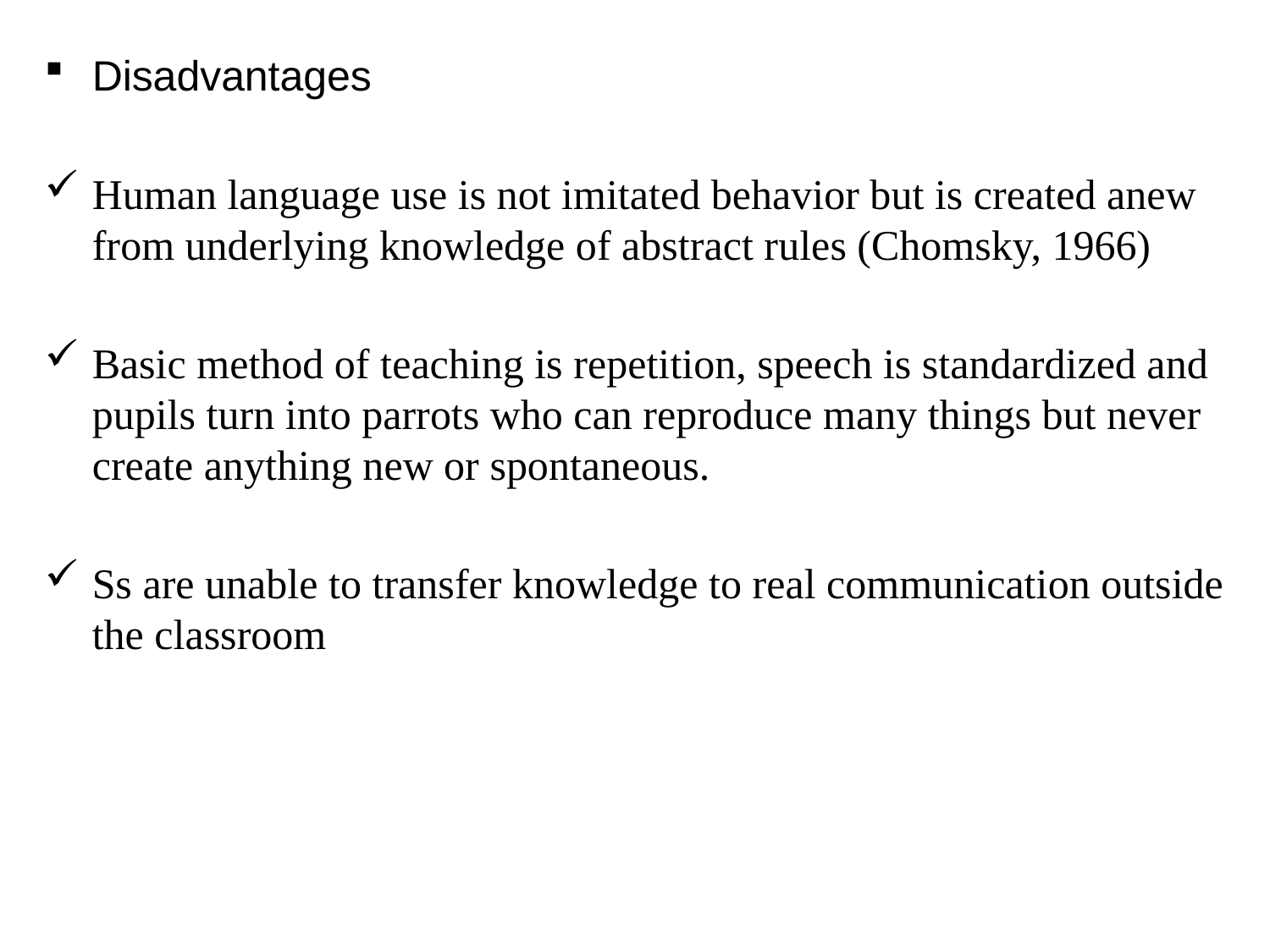

Disadvantages

Human language use is not imitated behavior but is created anew from underlying knowledge of abstract rules (Chomsky, 1966)

Basic method of teaching is repetition, speech is standardized and pupils turn into parrots who can reproduce many things but never create anything new or spontaneous.

Ss are unable to transfer knowledge to real communication outside the classroom